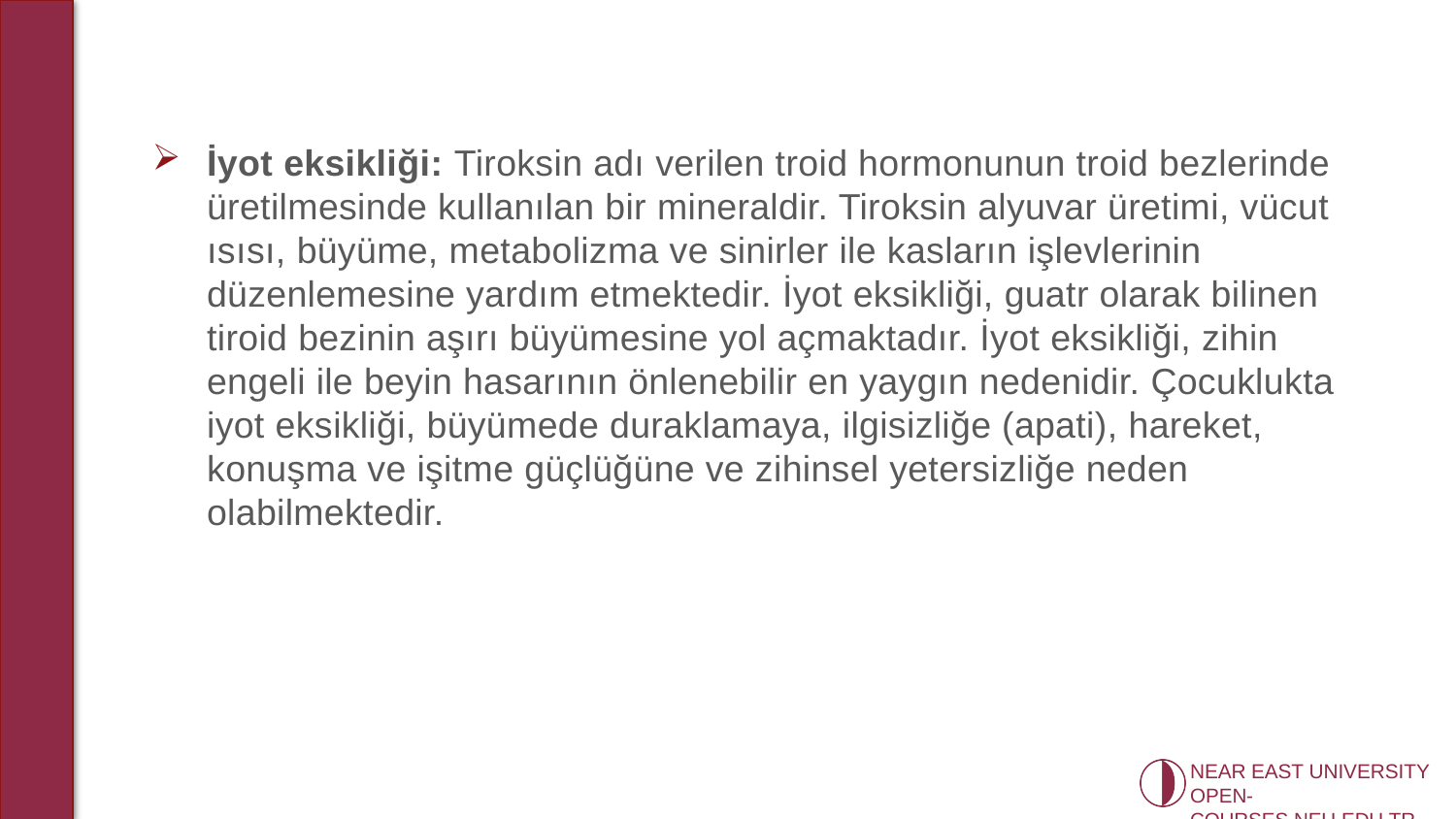

İyot eksikliği: Tiroksin adı verilen troid hormonunun troid bezlerinde üretilmesinde kullanılan bir mineraldir. Tiroksin alyuvar üretimi, vücut ısısı, büyüme, metabolizma ve sinirler ile kasların işlevlerinin düzenlemesine yardım etmektedir. İyot eksikliği, guatr olarak bilinen tiroid bezinin aşırı büyümesine yol açmaktadır. İyot eksikliği, zihin engeli ile beyin hasarının önlenebilir en yaygın nedenidir. Çocuklukta iyot eksikliği, büyümede duraklamaya, ilgisizliğe (apati), hareket, konuşma ve işitme güçlüğüne ve zihinsel yetersizliğe neden olabilmektedir.